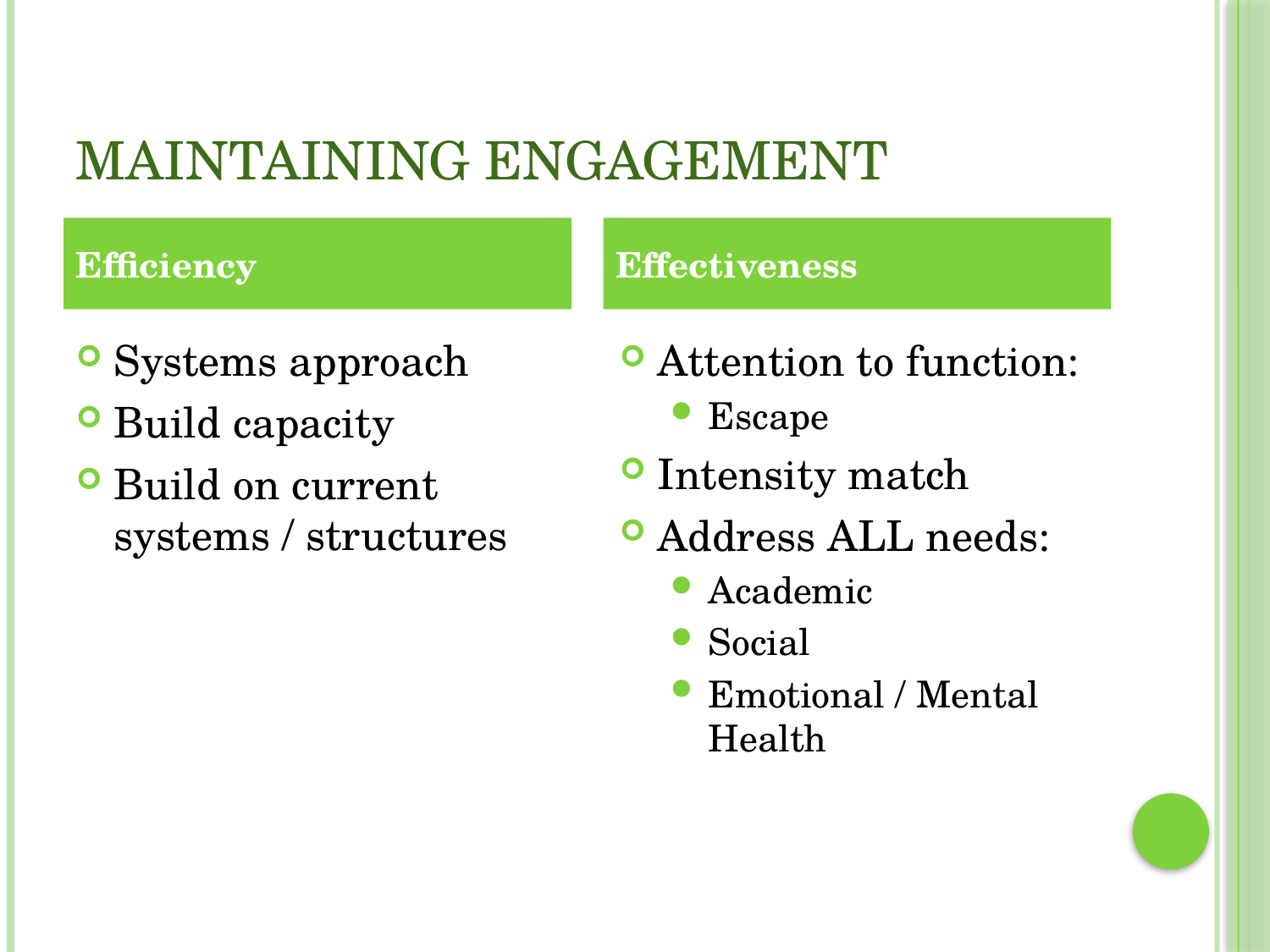

# Maintaining Engagement
Efficiency
Effectiveness
Systems approach
Build capacity
Build on current systems / structures
Attention to function:
Escape
Intensity match
Address ALL needs:
Academic
Social
Emotional / Mental Health